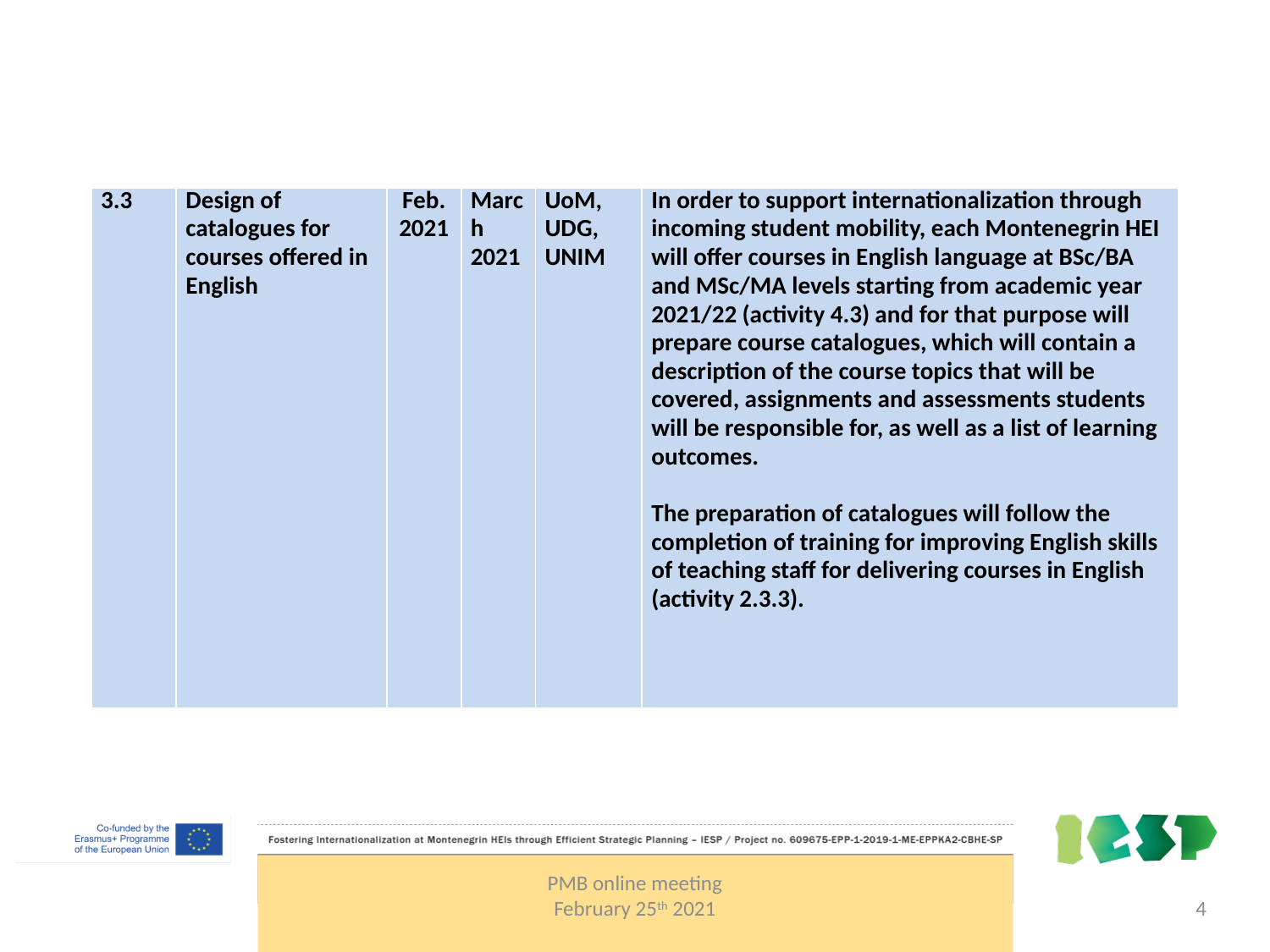

| 3.3 | Design of catalogues for courses offered in English | Feb. 2021 | March 2021 | UoM, UDG, UNIM | In order to support internationalization through incoming student mobility, each Montenegrin HEI will offer courses in English language at BSc/BA and MSc/MA levels starting from academic year 2021/22 (activity 4.3) and for that purpose will prepare course catalogues, which will contain a description of the course topics that will be covered, assignments and assessments students will be responsible for, as well as a list of learning outcomes.   The preparation of catalogues will follow the completion of training for improving English skills of teaching staff for delivering courses in English (activity 2.3.3). |
| --- | --- | --- | --- | --- | --- |
PMB online meeting
February 25th 2021

4